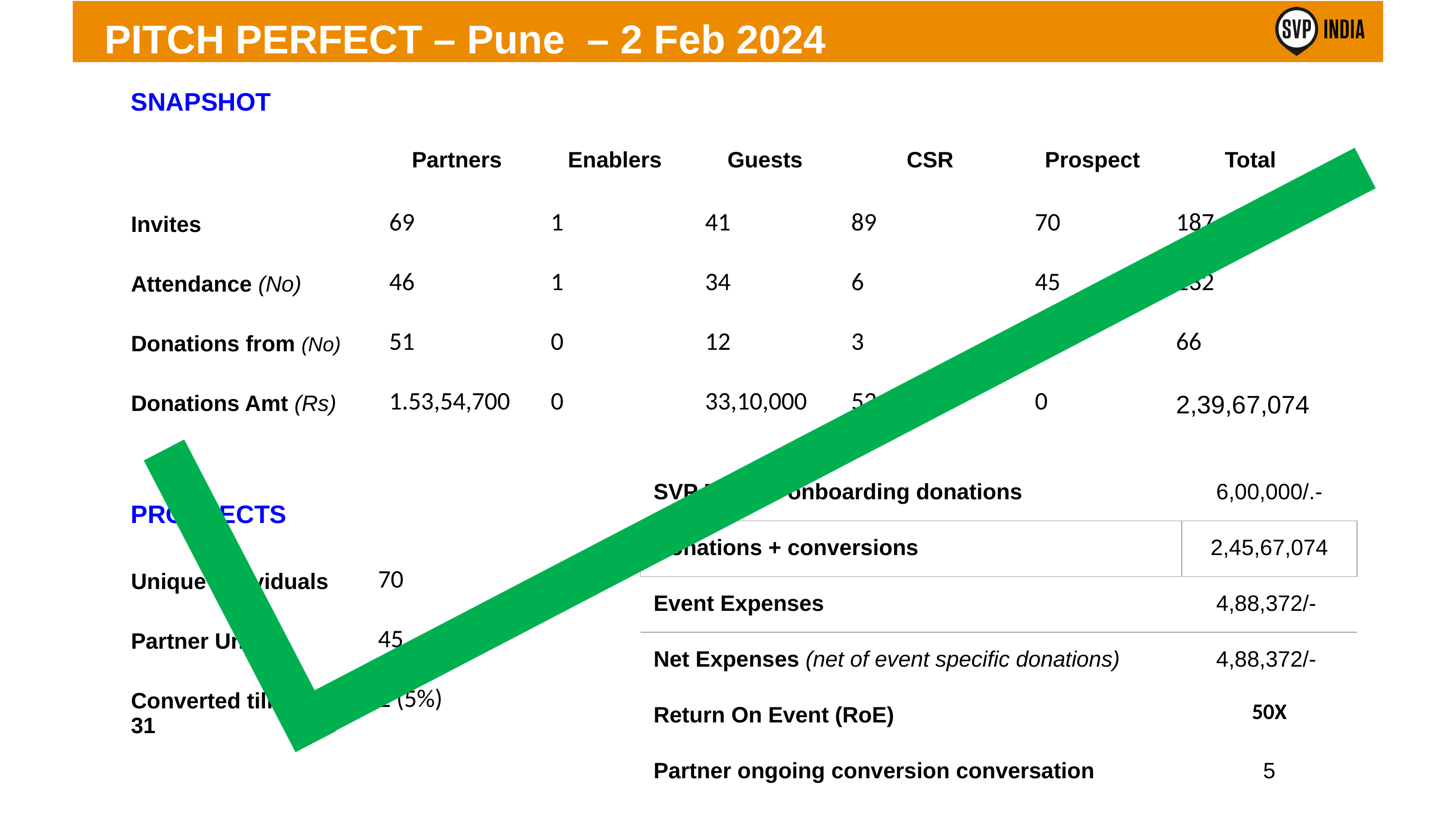

PITCH PERFECT – Pune  – 2 Feb 2024
| SNAPSHOT |  |  |  |  |  |  |
| --- | --- | --- | --- | --- | --- | --- |
|  | Partners | Enablers | Guests | CSR | Prospect | Total |
| Invites | 69 | 1 | 41 | 89 | 70 | 187 |
| Attendance (No) | 46 | 1 | 34 | 6 | 45 | 132 |
| Donations from (No) | 51 | 0 | 12 | 3 | 0 | 66 |
| Donations Amt (Rs) | 1.53,54,700 | 0 | 33,10,000 | 53,02,374 | 0 | 2,39,67,074 |
| SVP Partner onboarding donations | 6,00,000/.- |
| --- | --- |
| Donations + conversions | 2,45,67,074 |
| Event Expenses | 4,88,372/- |
| Net Expenses (net of event specific donations) | 4,88,372/- |
| Return On Event (RoE) | 50X |
| Partner ongoing conversion conversation | 5 |
| PROSPECTS |  |
| --- | --- |
| Unique Individuals | 70 |
| Partner Units | 45 |
| Converted till March 31 | 2 (5%) |